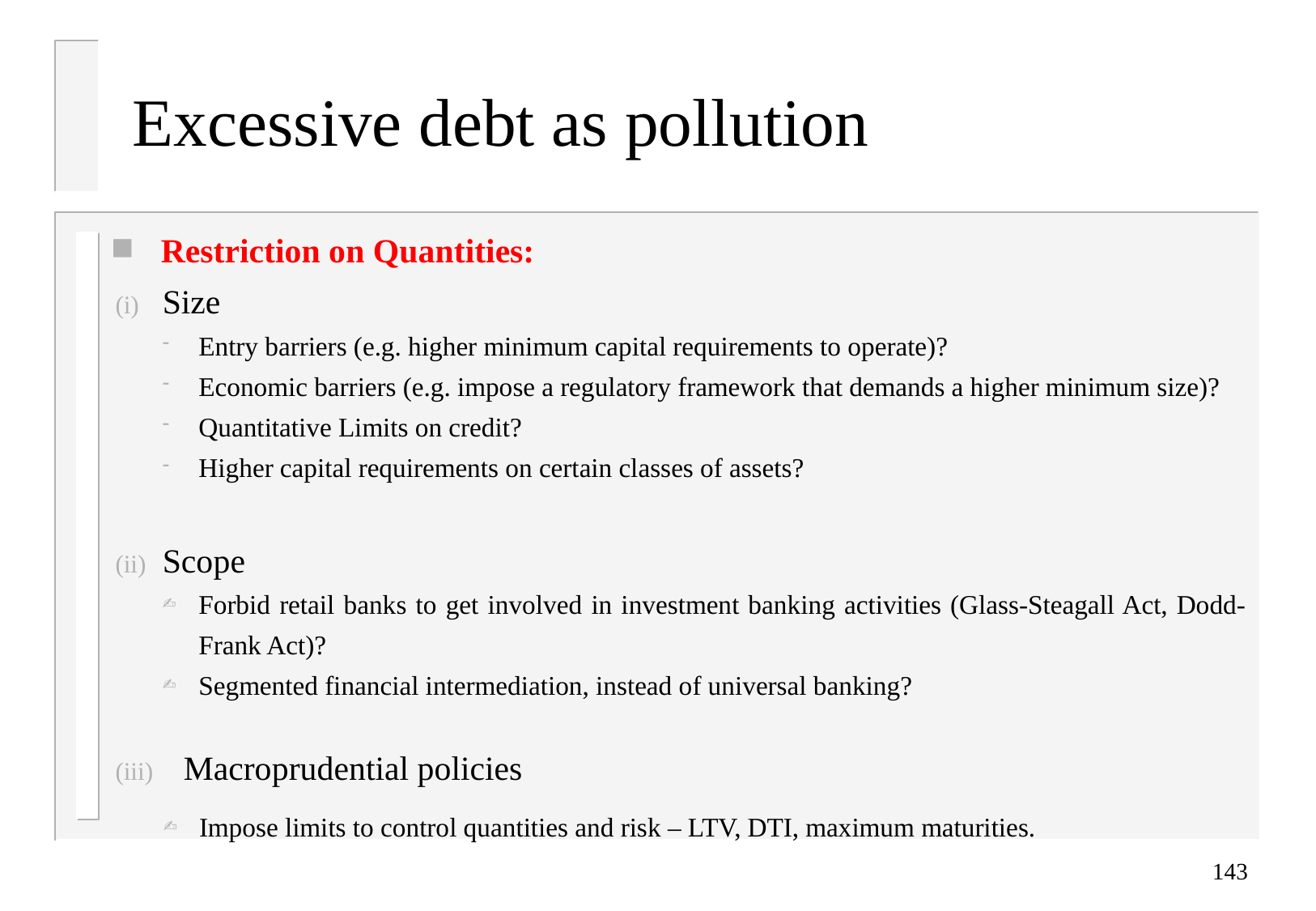

# Excessive debt as pollution
Restriction on Quantities:
Size
Entry barriers (e.g. higher minimum capital requirements to operate)?
Economic barriers (e.g. impose a regulatory framework that demands a higher minimum size)?
Quantitative Limits on credit?
Higher capital requirements on certain classes of assets?

Scope
Forbid retail banks to get involved in investment banking activities (Glass-Steagall Act, Dodd-Frank Act)?
Segmented financial intermediation, instead of universal banking?

Macroprudential policies
Impose limits to control quantities and risk – LTV, DTI, maximum maturities.

143